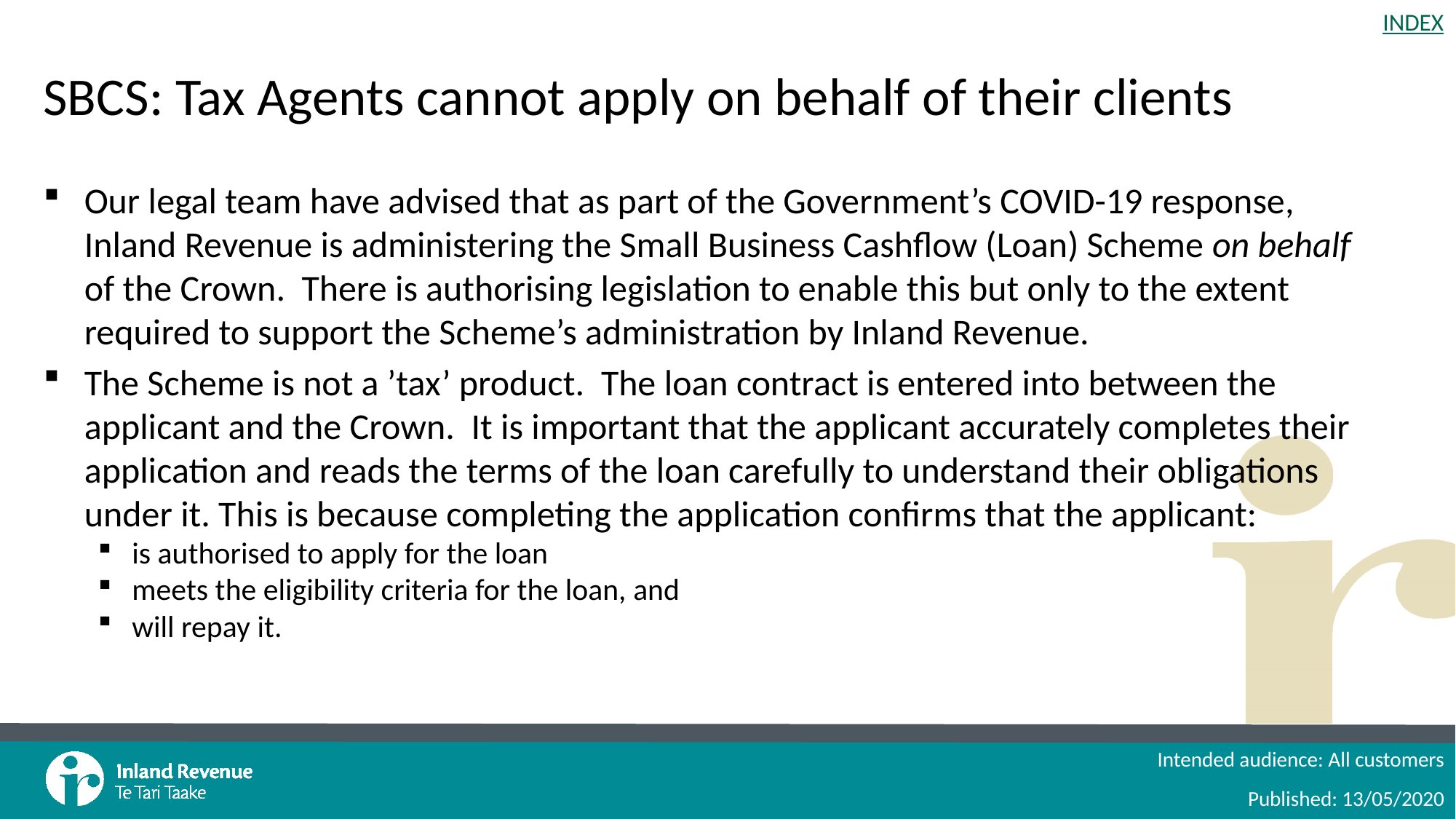

# SBCS: Tax Agents cannot apply on behalf of their clients
Our legal team have advised that as part of the Government’s COVID-19 response, Inland Revenue is administering the Small Business Cashflow (Loan) Scheme on behalf of the Crown.  There is authorising legislation to enable this but only to the extent required to support the Scheme’s administration by Inland Revenue.
The Scheme is not a ’tax’ product.  The loan contract is entered into between the applicant and the Crown.  It is important that the applicant accurately completes their application and reads the terms of the loan carefully to understand their obligations under it. This is because completing the application confirms that the applicant:
is authorised to apply for the loan
meets the eligibility criteria for the loan, and
will repay it.
Intended audience: All customers
Published: 13/05/2020